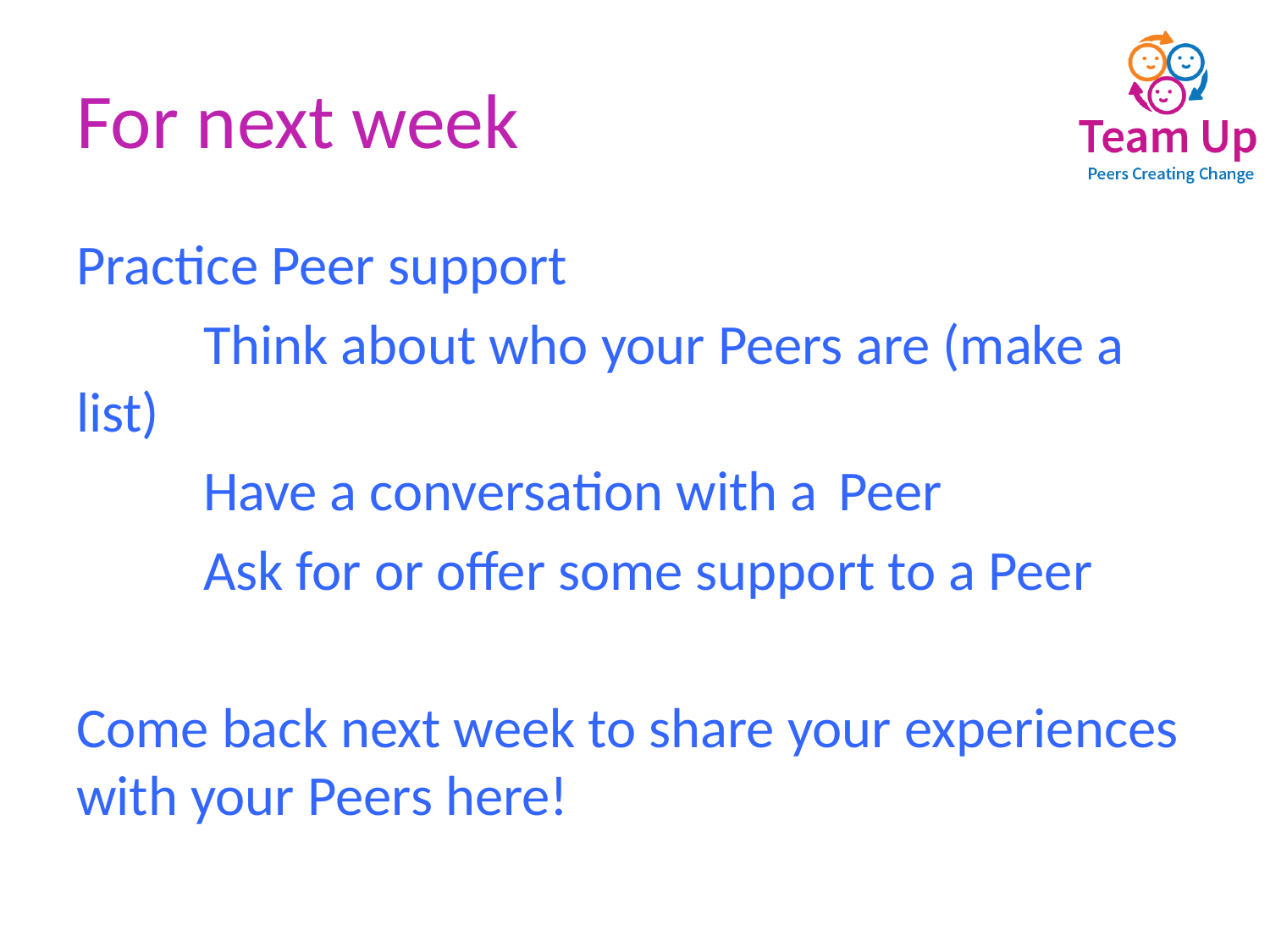

# For next week
Practice Peer support
	Think about who your Peers are (make a list)
	Have a conversation with a 	Peer
	Ask for or offer some support to a Peer

Come back next week to share your experiences with your Peers here!